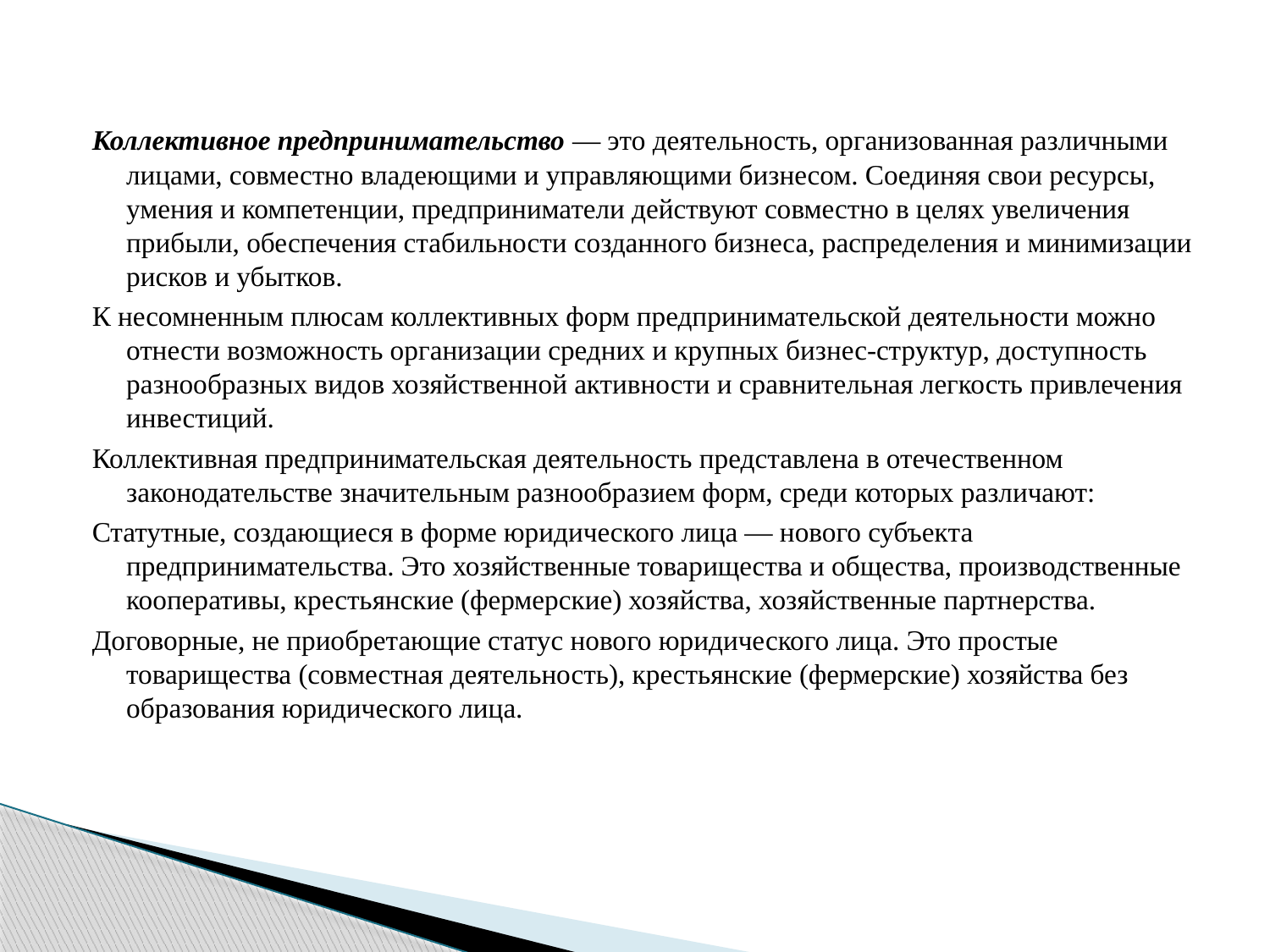

Коллективное предпринимательство — это деятельность, организованная различными лицами, совместно владеющими и управляющими бизнесом. Соединяя свои ресурсы, умения и компетенции, предприниматели действуют совместно в целях увеличения прибыли, обеспечения стабильности созданного бизнеса, распределения и минимизации рисков и убытков.
К несомненным плюсам коллективных форм предпринимательской деятельности можно отнести возможность организации средних и крупных бизнес-структур, доступность разнообразных видов хозяйственной активности и сравнительная легкость привлечения инвестиций.
Коллективная предпринимательская деятельность представлена в отечественном законодательстве значительным разнообразием форм, среди которых различают:
Статутные, создающиеся в форме юридического лица — нового субъекта предпринимательства. Это хозяйственные товарищества и общества, производственные кооперативы, крестьянские (фермерские) хозяйства, хозяйственные партнерства.
Договорные, не приобретающие статус нового юридического лица. Это простые товарищества (совместная деятельность), крестьянские (фермерские) хозяйства без образования юридического лица.